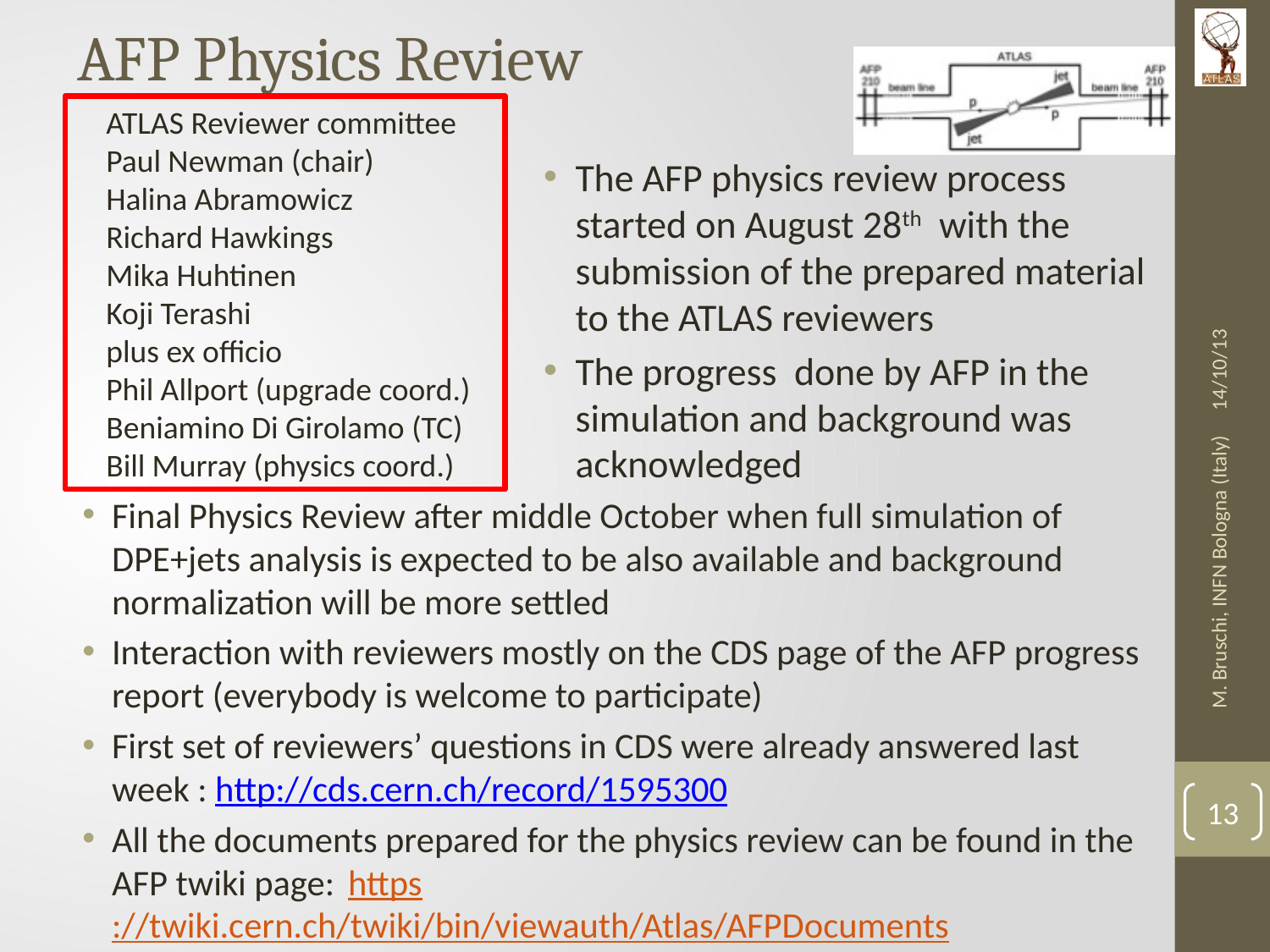

# AFP Physics Review
    ATLAS Reviewer committee
    Paul Newman (chair)
    Halina Abramowicz
    Richard Hawkings
    Mika Huhtinen
    Koji Terashi
    plus ex officio
    Phil Allport (upgrade coord.)
    Beniamino Di Girolamo (TC)
    Bill Murray (physics coord.)
The AFP physics review process started on August 28th  with the submission of the prepared material to the ATLAS reviewers
The progress  done by AFP in the simulation and background was acknowledged

14/10/13
Final Physics Review after middle October when full simulation of DPE+jets analysis is expected to be also available and background normalization will be more settled
Interaction with reviewers mostly on the CDS page of the AFP progress report (everybody is welcome to participate)
First set of reviewers’ questions in CDS were already answered last week : http://cds.cern.ch/record/1595300
All the documents prepared for the physics review can be found in the AFP twiki page: 			https://twiki.cern.ch/twiki/bin/viewauth/Atlas/AFPDocuments

M. Bruschi, INFN Bologna (Italy)
13